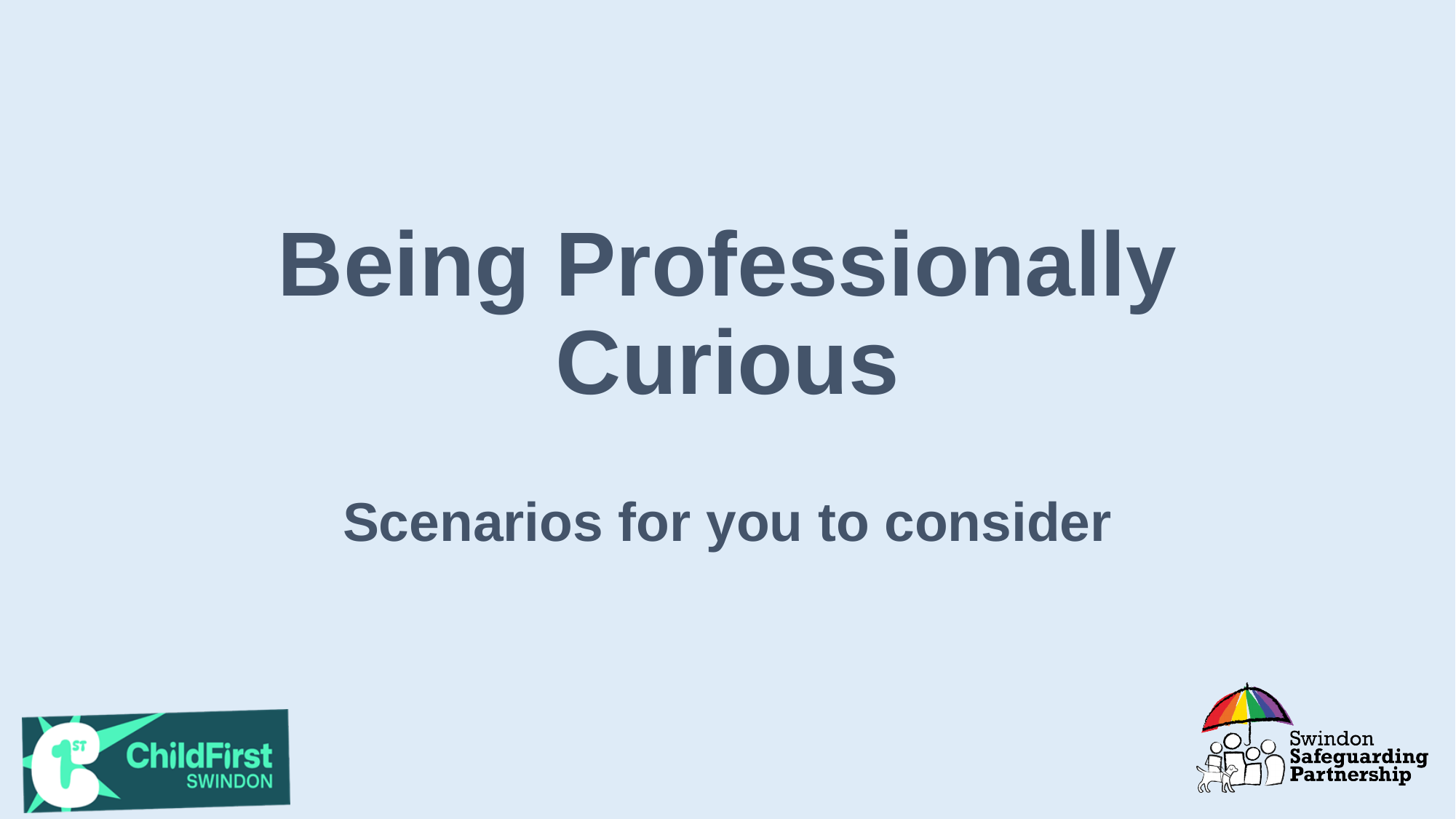

# Being Professionally Curious

Scenarios for you to consider